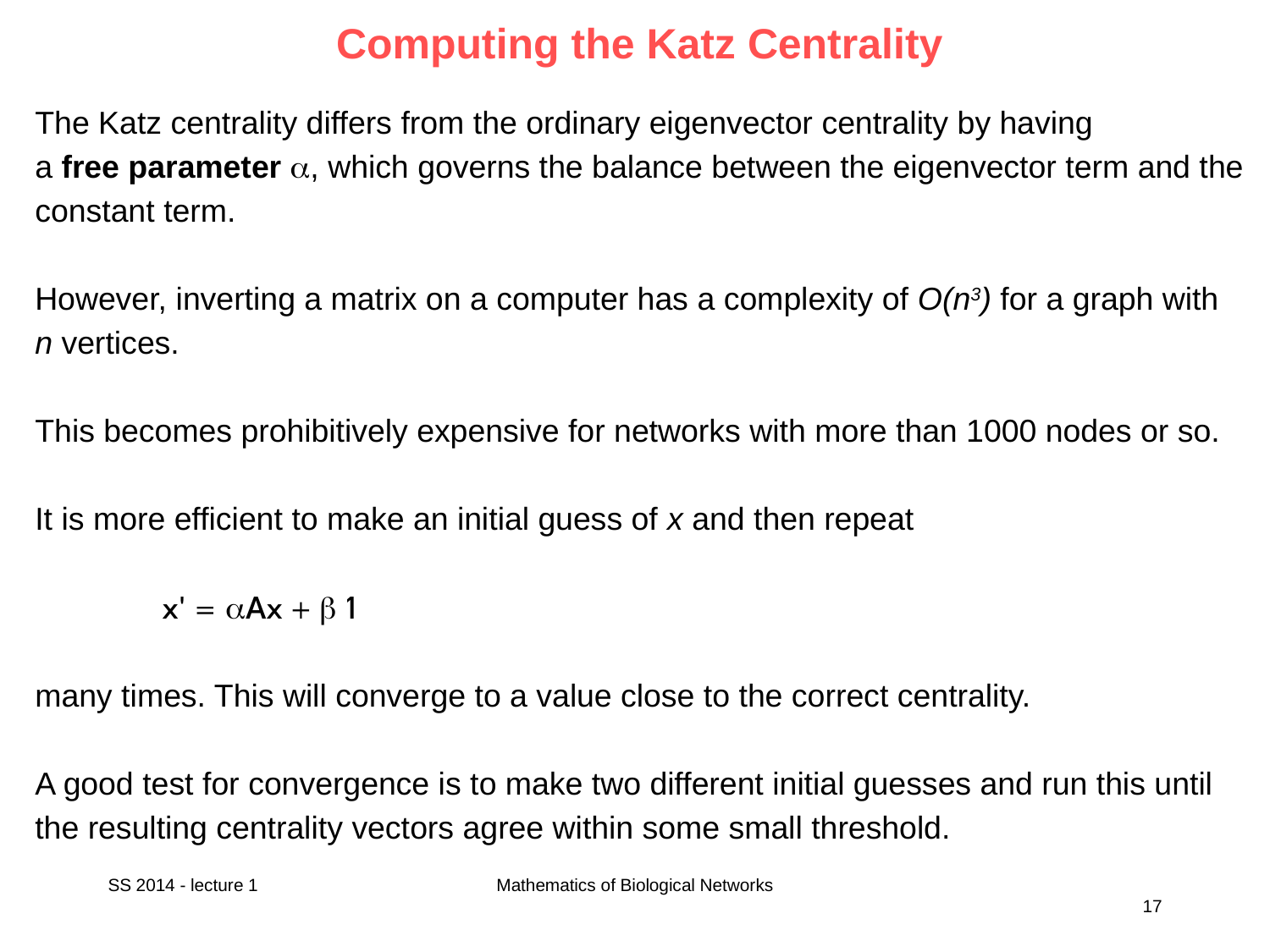

# Computing the Katz Centrality
The Katz centrality differs from the ordinary eigenvector centrality by having
a free parameter α, which governs the balance between the eigenvector term and the constant term.

However, inverting a matrix on a computer has a complexity of O(n3) for a graph with n vertices.

This becomes prohibitively expensive for networks with more than 1000 nodes or so.

It is more efficient to make an initial guess of x and then repeat

	x' = αAx + β 1

many times. This will converge to a value close to the correct centrality.

A good test for convergence is to make two different initial guesses and run this until the resulting centrality vectors agree within some small threshold.
SS 2014 - lecture 1
Mathematics of Biological Networks

17